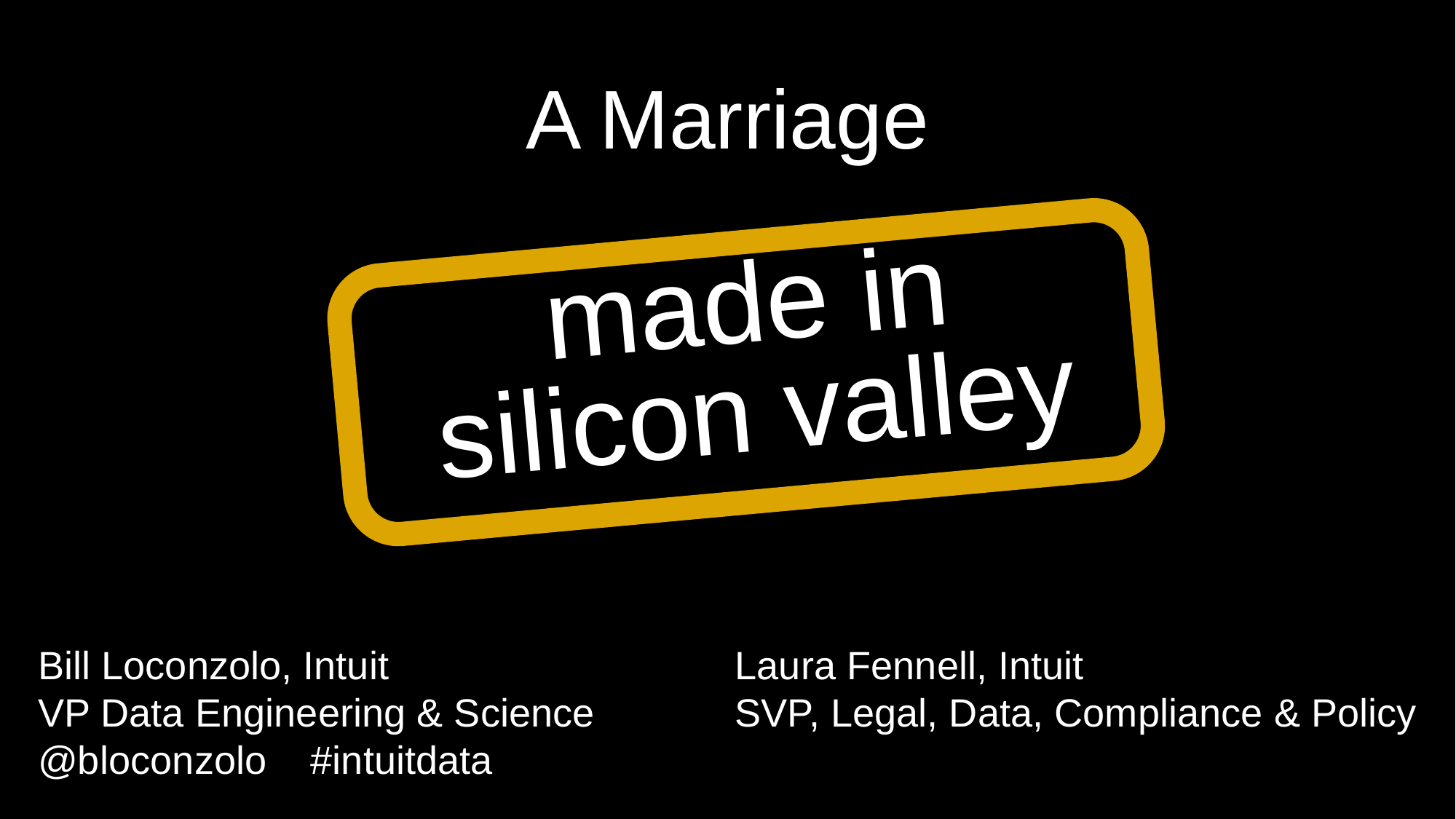

A Marriage

made in
silicon valley
Bill Loconzolo, Intuit
VP Data Engineering & Science
@bloconzolo    #intuitdata

Laura Fennell, Intuit
SVP, Legal, Data, Compliance & Policy